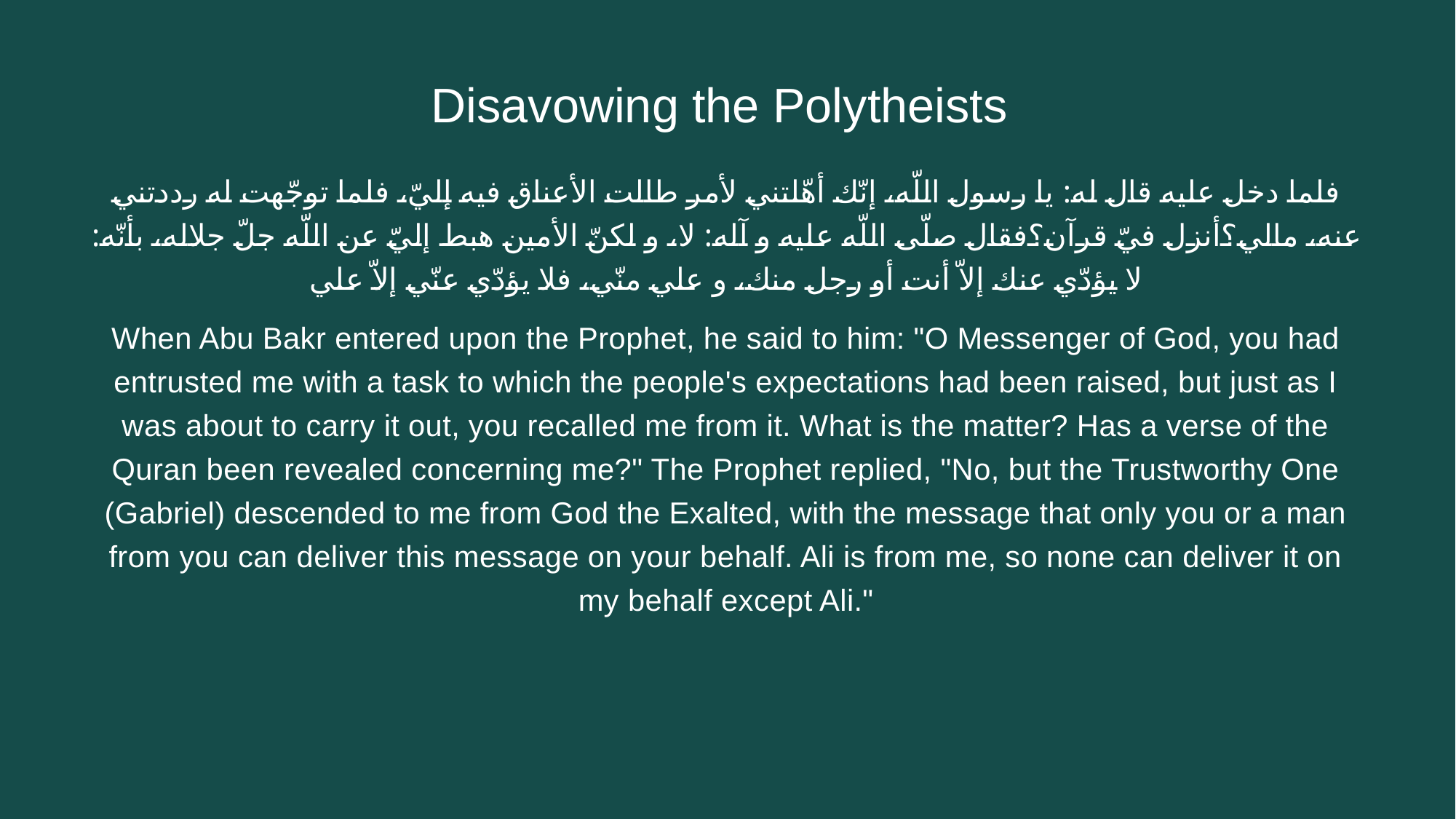

# Disavowing the Polytheists
فلما دخل عليه قال له: يا رسول اللّه، إنّك أهّلتني لأمر طالت الأعناق فيه إليّ، فلما توجّهت له رددتني عنه، مالي؟أنزل فيّ قرآن؟فقال صلّى اللّه عليه و آله: لا، و لكنّ الأمين هبط إليّ عن اللّه جلّ جلاله، بأنّه: لا يؤدّي عنك إلاّ أنت أو رجل منك، و علي منّي، فلا يؤدّي عنّي إلاّ علي
When Abu Bakr entered upon the Prophet, he said to him: "O Messenger of God, you had entrusted me with a task to which the people's expectations had been raised, but just as I was about to carry it out, you recalled me from it. What is the matter? Has a verse of the Quran been revealed concerning me?" The Prophet replied, "No, but the Trustworthy One (Gabriel) descended to me from God the Exalted, with the message that only you or a man from you can deliver this message on your behalf. Ali is from me, so none can deliver it on my behalf except Ali."‏